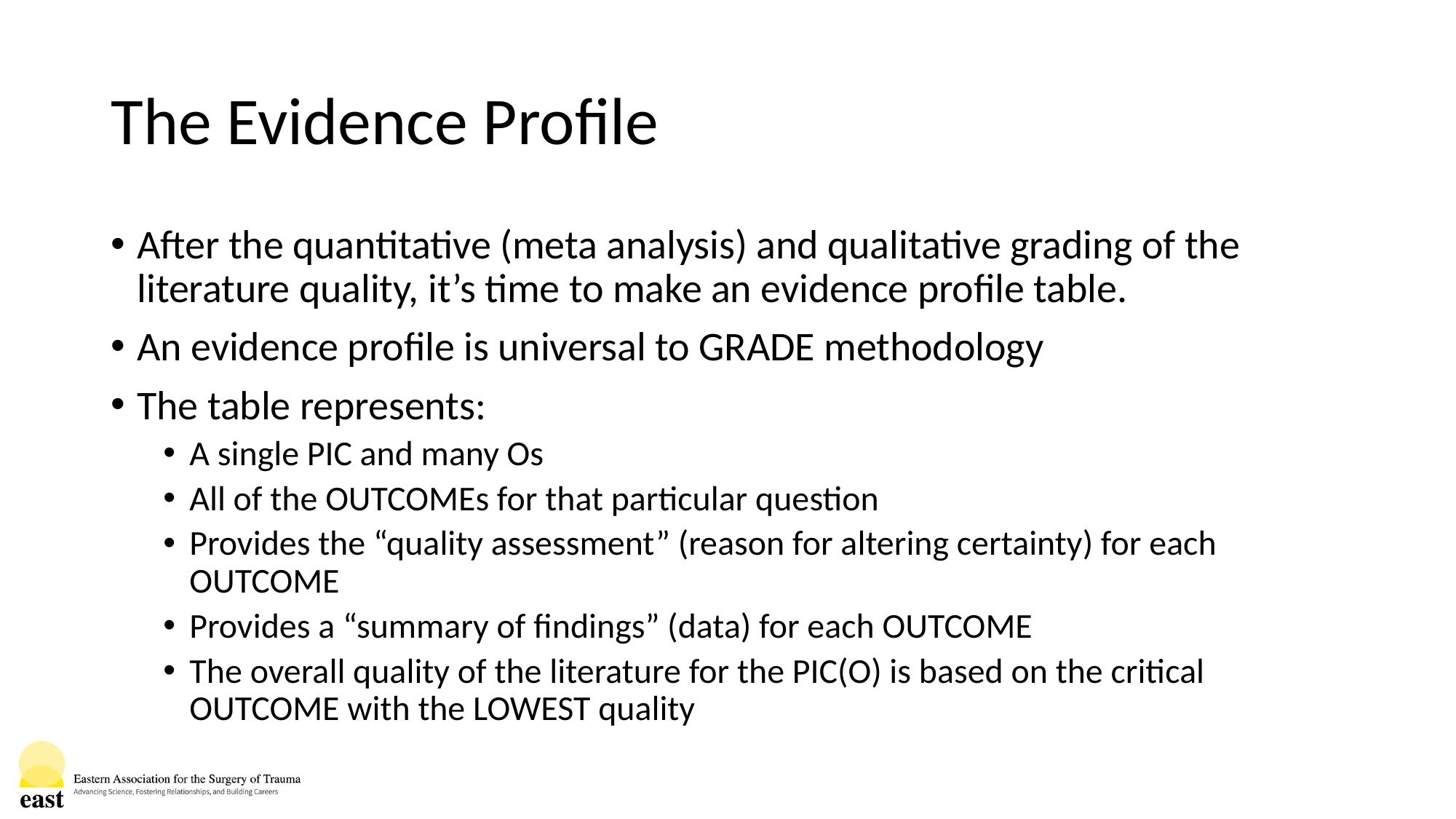

# The Evidence Profile
After the quantitative (meta analysis) and qualitative grading of the literature quality, it’s time to make an evidence profile table.
An evidence profile is universal to GRADE methodology
The table represents:
A single PIC and many Os
All of the OUTCOMEs for that particular question
Provides the “quality assessment” (reason for altering certainty) for each OUTCOME
Provides a “summary of findings” (data) for each OUTCOME
The overall quality of the literature for the PIC(O) is based on the critical OUTCOME with the LOWEST quality